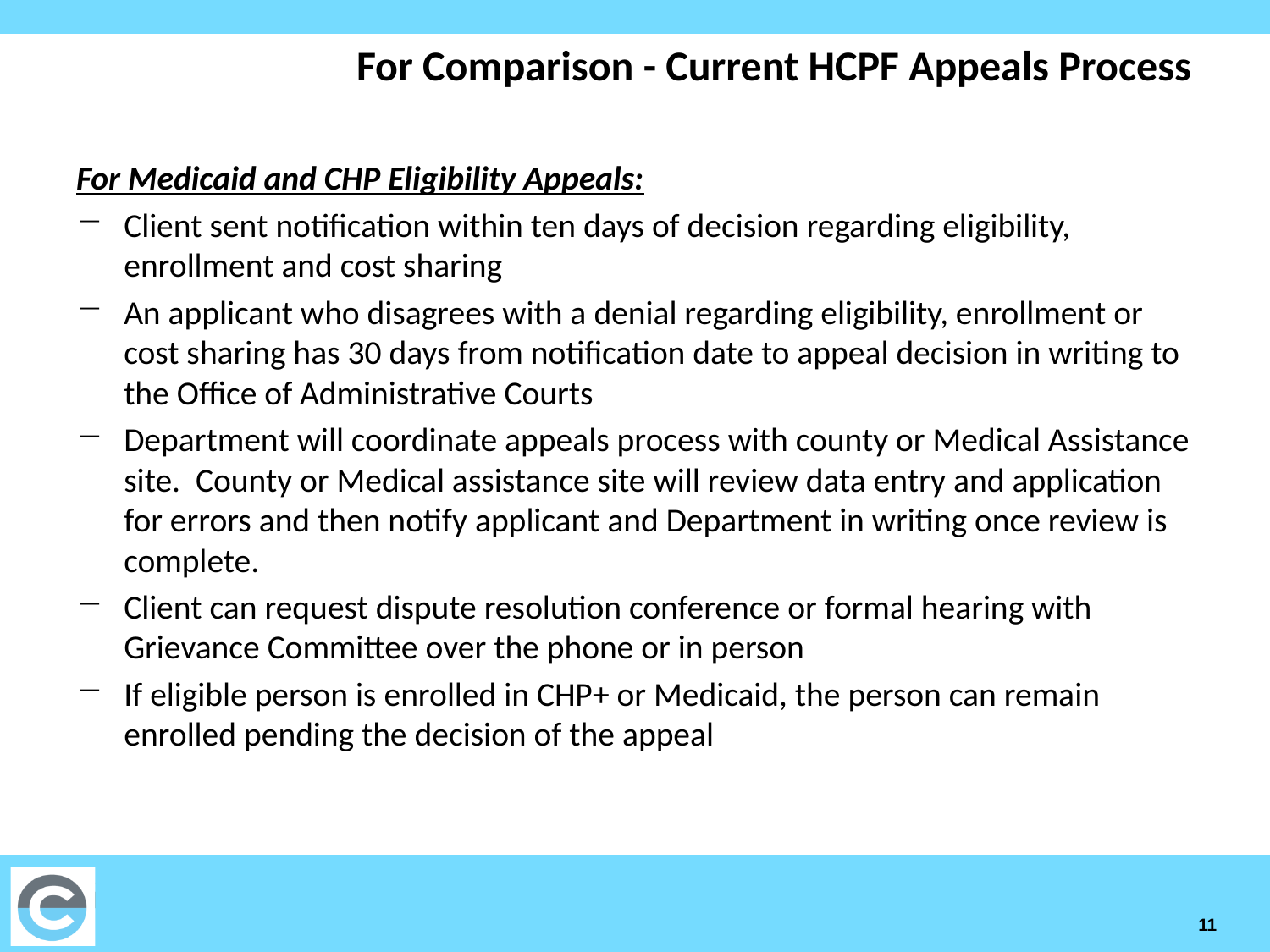

# For Comparison - Current HCPF Appeals Process
For Medicaid and CHP Eligibility Appeals:
Client sent notification within ten days of decision regarding eligibility, enrollment and cost sharing
An applicant who disagrees with a denial regarding eligibility, enrollment or cost sharing has 30 days from notification date to appeal decision in writing to the Office of Administrative Courts
Department will coordinate appeals process with county or Medical Assistance site.  County or Medical assistance site will review data entry and application for errors and then notify applicant and Department in writing once review is complete.
Client can request dispute resolution conference or formal hearing with Grievance Committee over the phone or in person
If eligible person is enrolled in CHP+ or Medicaid, the person can remain enrolled pending the decision of the appeal